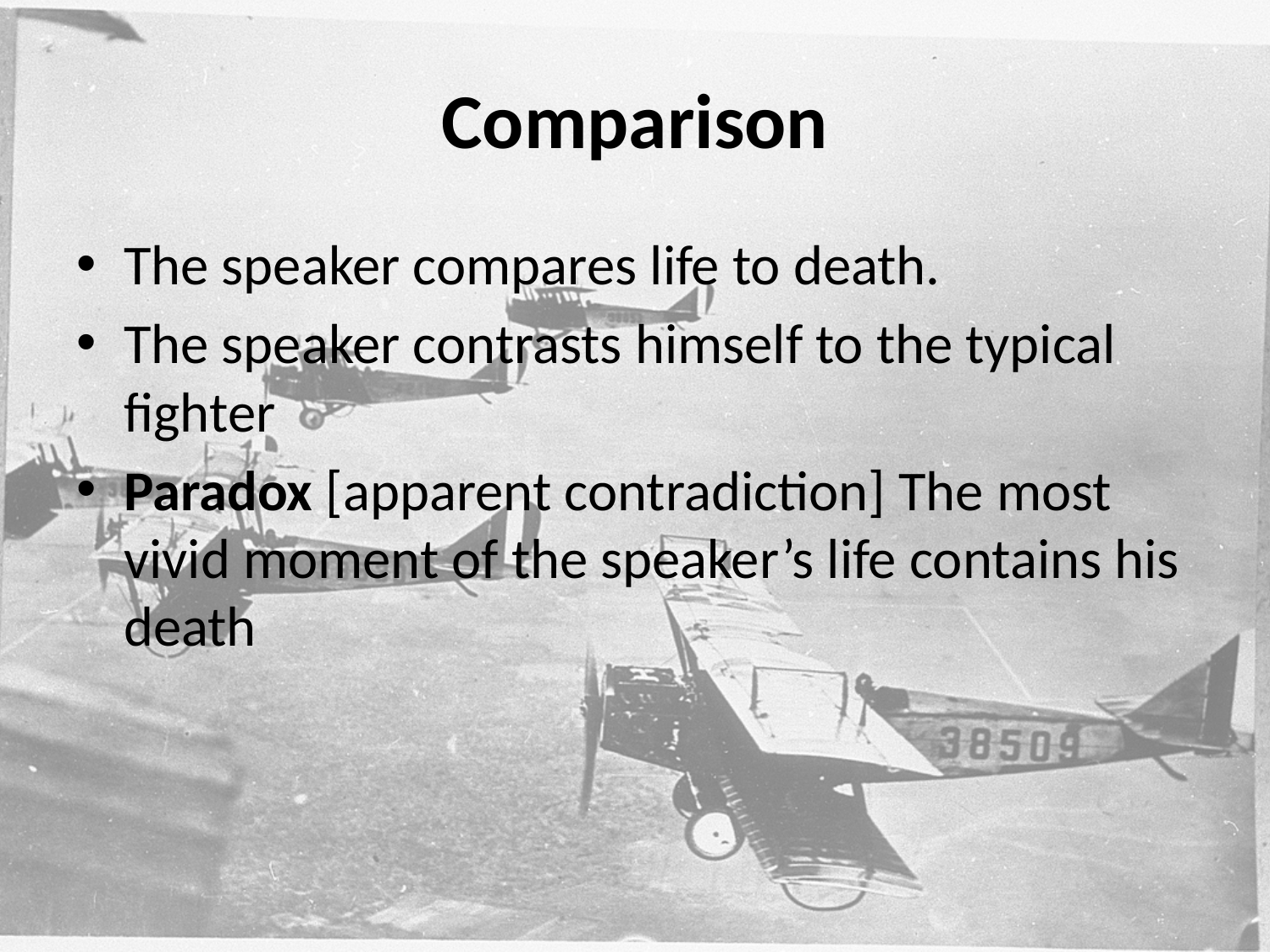

# Comparison
The speaker compares life to death.
The speaker contrasts himself to the typical fighter
Paradox [apparent contradiction] The most vivid moment of the speaker’s life contains his death